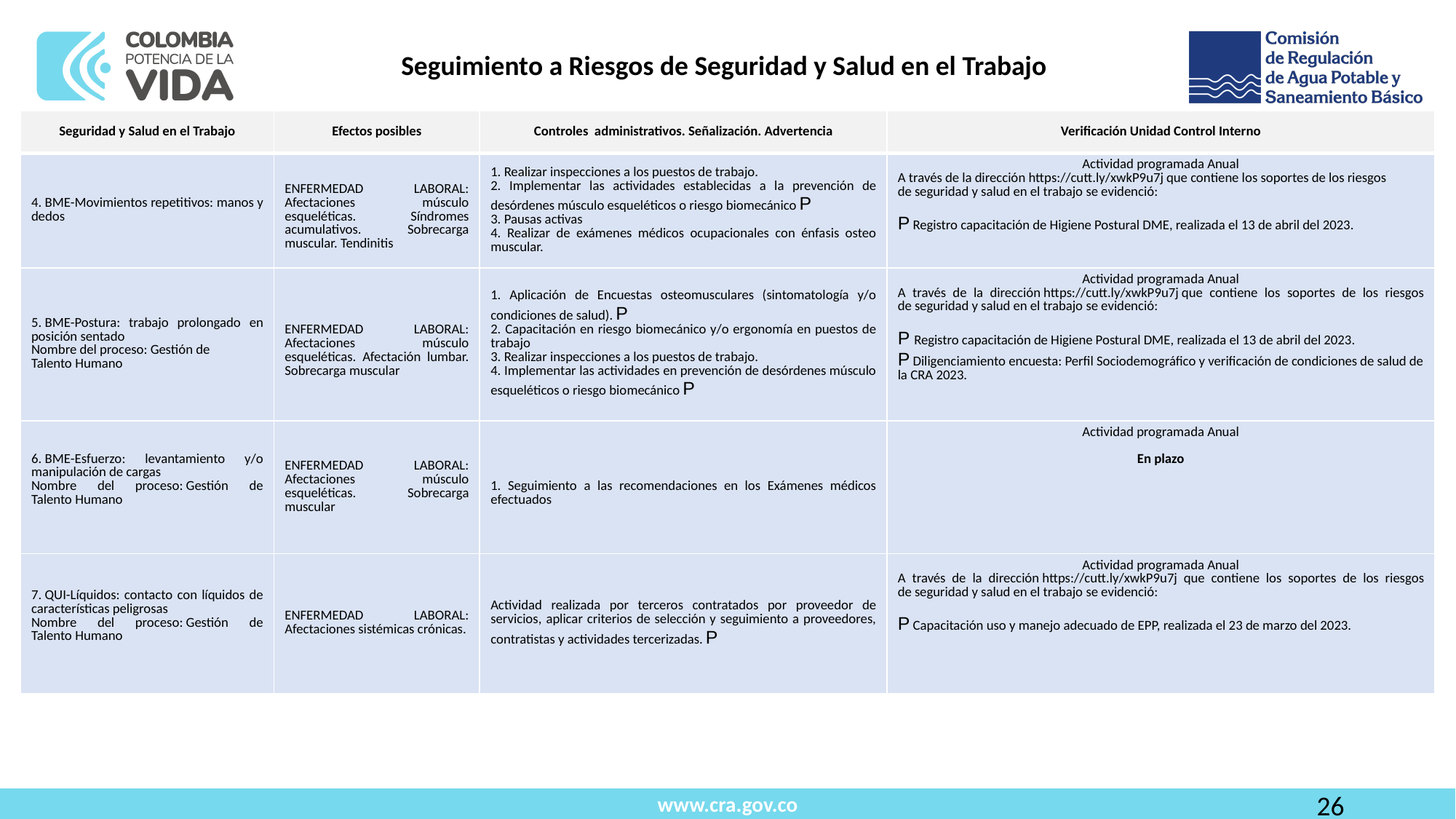

Seguimiento a Riesgos de Seguridad y Salud en el Trabajo
| Seguridad y Salud en el Trabajo​ | Efectos posibles​ | Controles  administrativos. Señalización. Advertencia​ | Verificación Unidad Control Interno​ |
| --- | --- | --- | --- |
| 4. BME-Movimientos repetitivos: manos y dedos | ENFERMEDAD LABORAL: Afectaciones músculo esqueléticas. Síndromes acumulativos. Sobrecarga muscular. Tendinitis | 1. Realizar inspecciones a los puestos de trabajo. 2. Implementar las actividades establecidas a la prevención de desórdenes músculo esqueléticos o riesgo biomecánico P 3. Pausas activas 4. Realizar de exámenes médicos ocupacionales con énfasis osteo muscular. | Actividad programada Anual​ A través de la dirección https://cutt.ly/xwkP9u7j que contiene los soportes de los riesgos de seguridad y salud en el trabajo se evidenció:​ P Registro capacitación de Higiene Postural DME, realizada el 13 de abril del 2023.​ ​ |
| 5. BME-Postura: trabajo prolongado en posición sentado​ Nombre del proceso: Gestión de Talento Humano ​ | ENFERMEDAD LABORAL: Afectaciones músculo esqueléticas. Afectación lumbar. Sobrecarga muscular | 1. Aplicación de Encuestas osteomusculares (sintomatología y/o condiciones de salud). P 2. Capacitación en riesgo biomecánico y/o ergonomía en puestos de trabajo 3. Realizar inspecciones a los puestos de trabajo. 4. Implementar las actividades en prevención de desórdenes músculo esqueléticos o riesgo biomecánico P | Actividad programada Anual​ A través de la dirección https://cutt.ly/xwkP9u7j que contiene los soportes de los riesgos de seguridad y salud en el trabajo se evidenció:​ P Registro capacitación de Higiene Postural DME, realizada el 13 de abril del 2023.​ P Diligenciamiento encuesta: Perfil Sociodemográfico y verificación de condiciones de salud de la CRA 2023.​ |
| 6. BME-Esfuerzo: levantamiento y/o manipulación de cargas​ Nombre del proceso: Gestión de Talento Humano ​ ​ | ENFERMEDAD LABORAL: Afectaciones músculo esqueléticas. Sobrecarga muscular | 1. Seguimiento a las recomendaciones en los Exámenes médicos efectuados | Actividad programada Anual​ En plazo ​ |
| 7. QUI-Líquidos: contacto con líquidos de características peligrosas​ Nombre del proceso: Gestión de Talento Humano ​ ​ | ENFERMEDAD LABORAL: Afectaciones sistémicas crónicas. | Actividad realizada por terceros contratados por proveedor de servicios, aplicar criterios de selección y seguimiento a proveedores, contratistas y actividades tercerizadas. P | Actividad programada Anual​ A través de la dirección https://cutt.ly/xwkP9u7j que contiene los soportes de los riesgos de seguridad y salud en el trabajo se evidenció:​ P Capacitación uso y manejo adecuado de EPP, realizada el 23 de marzo del 2023.  ​ |
26